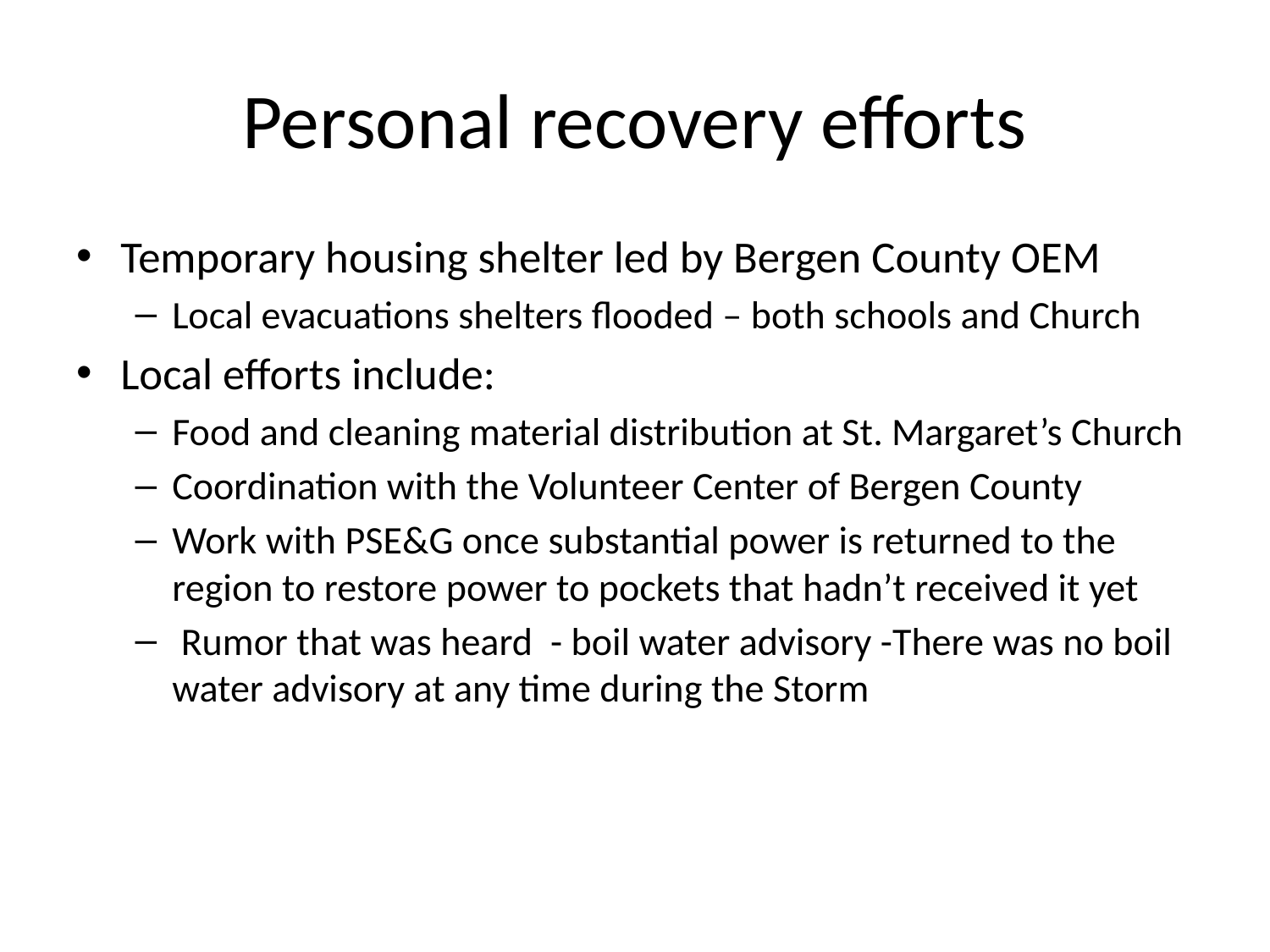

# Personal recovery efforts
Temporary housing shelter led by Bergen County OEM
Local evacuations shelters flooded – both schools and Church
Local efforts include:
Food and cleaning material distribution at St. Margaret’s Church
Coordination with the Volunteer Center of Bergen County
Work with PSE&G once substantial power is returned to the region to restore power to pockets that hadn’t received it yet
 Rumor that was heard  - boil water advisory -There was no boil water advisory at any time during the Storm